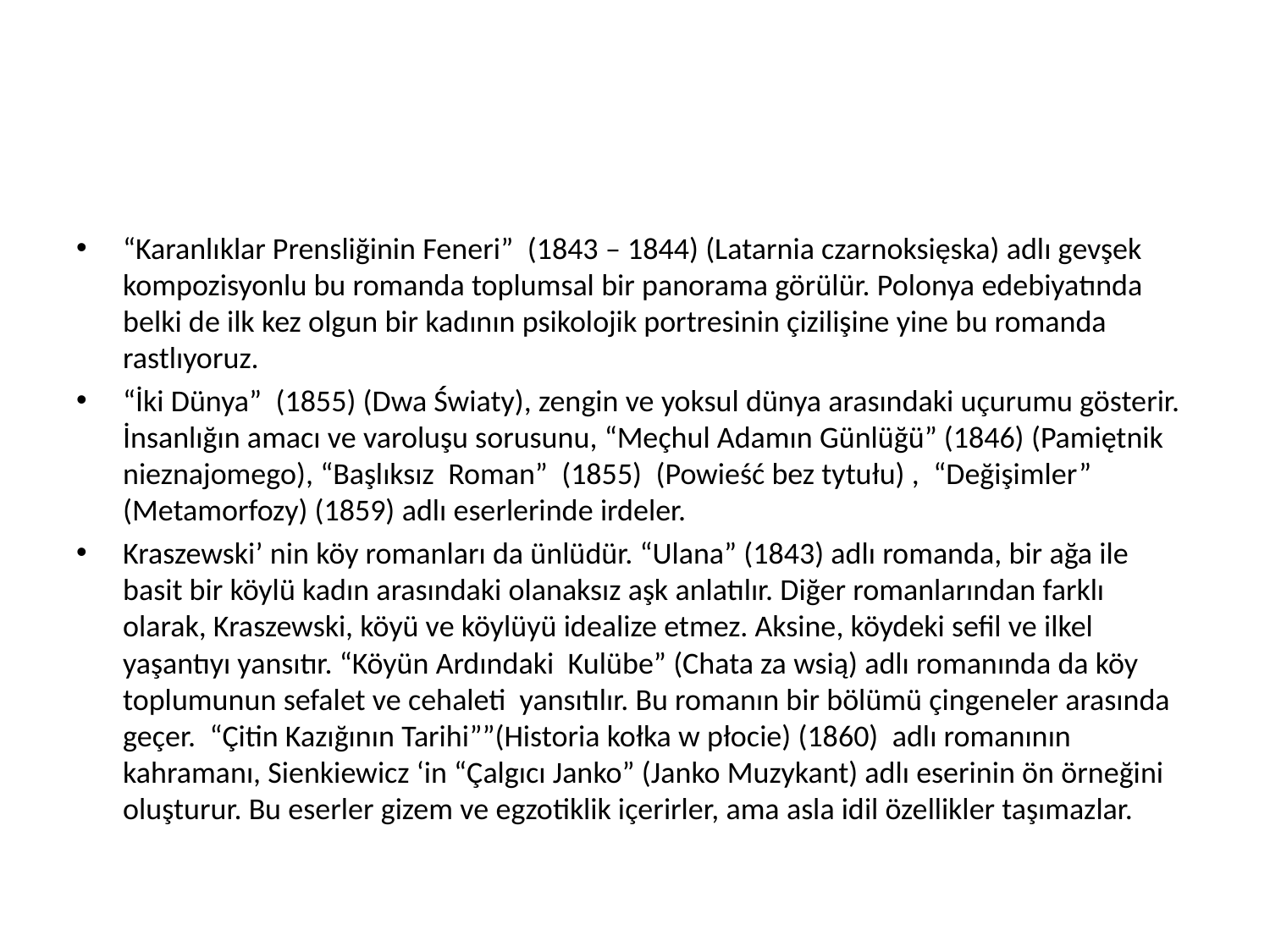

#
“Karanlıklar Prensliğinin Feneri”  (1843 – 1844) (Latarnia czarnoksięska) adlı gevşek kompozisyonlu bu romanda toplumsal bir panorama görülür. Polonya edebiyatında belki de ilk kez olgun bir kadının psikolojik portresinin çizilişine yine bu romanda rastlıyoruz.
“İki Dünya”  (1855) (Dwa Światy), zengin ve yoksul dünya arasındaki uçurumu gösterir. İnsanlığın amacı ve varoluşu sorusunu, “Meçhul Adamın Günlüğü” (1846) (Pamiętnik nieznajomego), “Başlıksız  Roman”  (1855)  (Powieść bez tytułu) ,  “Değişimler” (Metamorfozy) (1859) adlı eserlerinde irdeler.
Kraszewski’ nin köy romanları da ünlüdür. “Ulana” (1843) adlı romanda, bir ağa ile basit bir köylü kadın arasındaki olanaksız aşk anlatılır. Diğer romanlarından farklı olarak, Kraszewski, köyü ve köylüyü idealize etmez. Aksine, köydeki sefil ve ilkel yaşantıyı yansıtır. “Köyün Ardındaki  Kulübe” (Chata za wsią) adlı romanında da köy toplumunun sefalet ve cehaleti  yansıtılır. Bu romanın bir bölümü çingeneler arasında geçer.  “Çitin Kazığının Tarihi””(Historia kołka w płocie) (1860)  adlı romanının kahramanı, Sienkiewicz ‘in “Çalgıcı Janko” (Janko Muzykant) adlı eserinin ön örneğini oluşturur. Bu eserler gizem ve egzotiklik içerirler, ama asla idil özellikler taşımazlar.